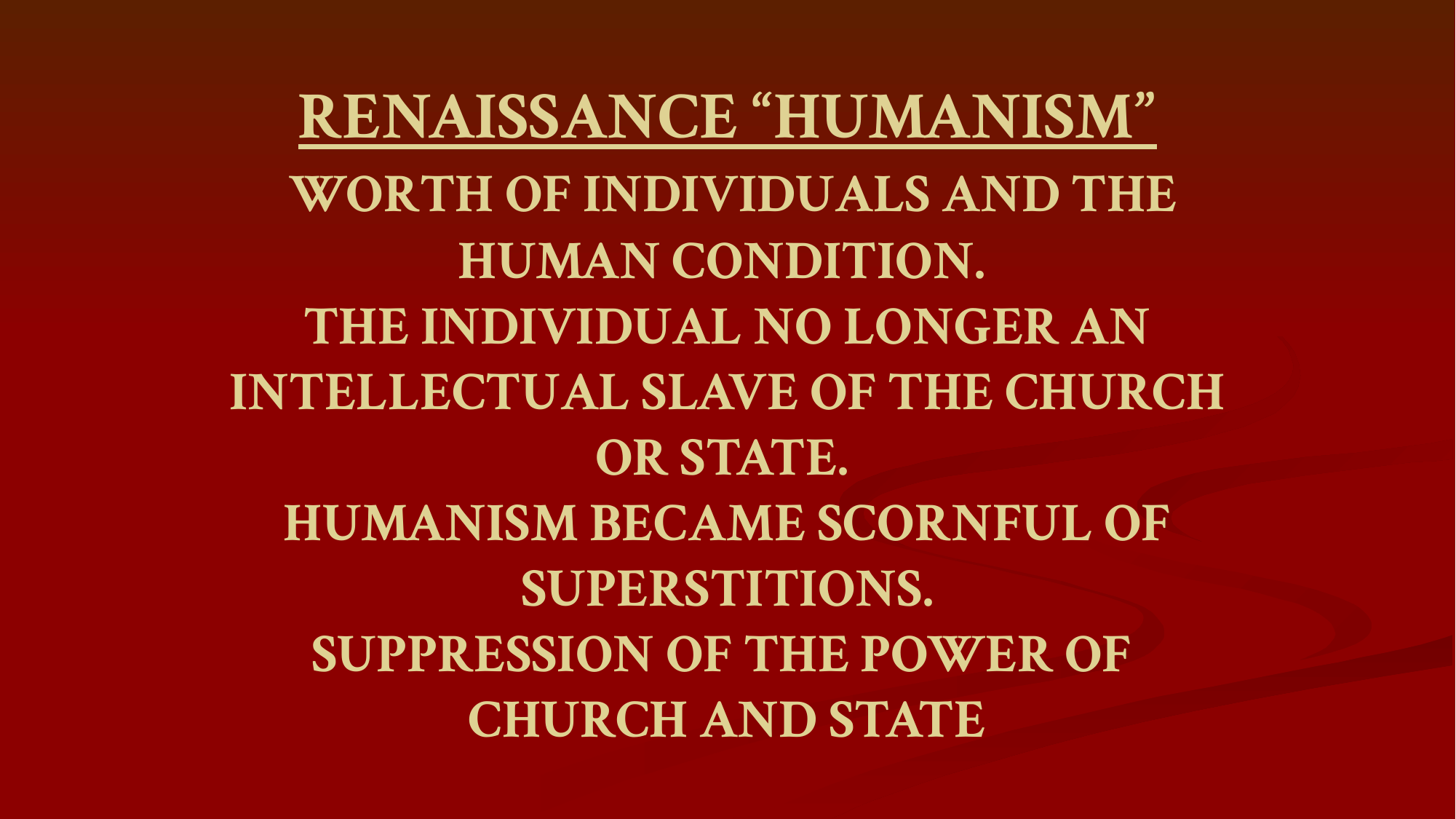

# RENAISSANCE “HUMANISM” WORTH OF INDIVIDUALS AND THE HUMAN CONDITION. THE INDIVIDUAL NO LONGER AN INTELLECTUAL SLAVE OF THE CHURCH OR STATE. HUMANISM BECAME SCORNFUL OF SUPERSTITIONS. SUPPRESSION OF THE POWER OF CHURCH AND STATE